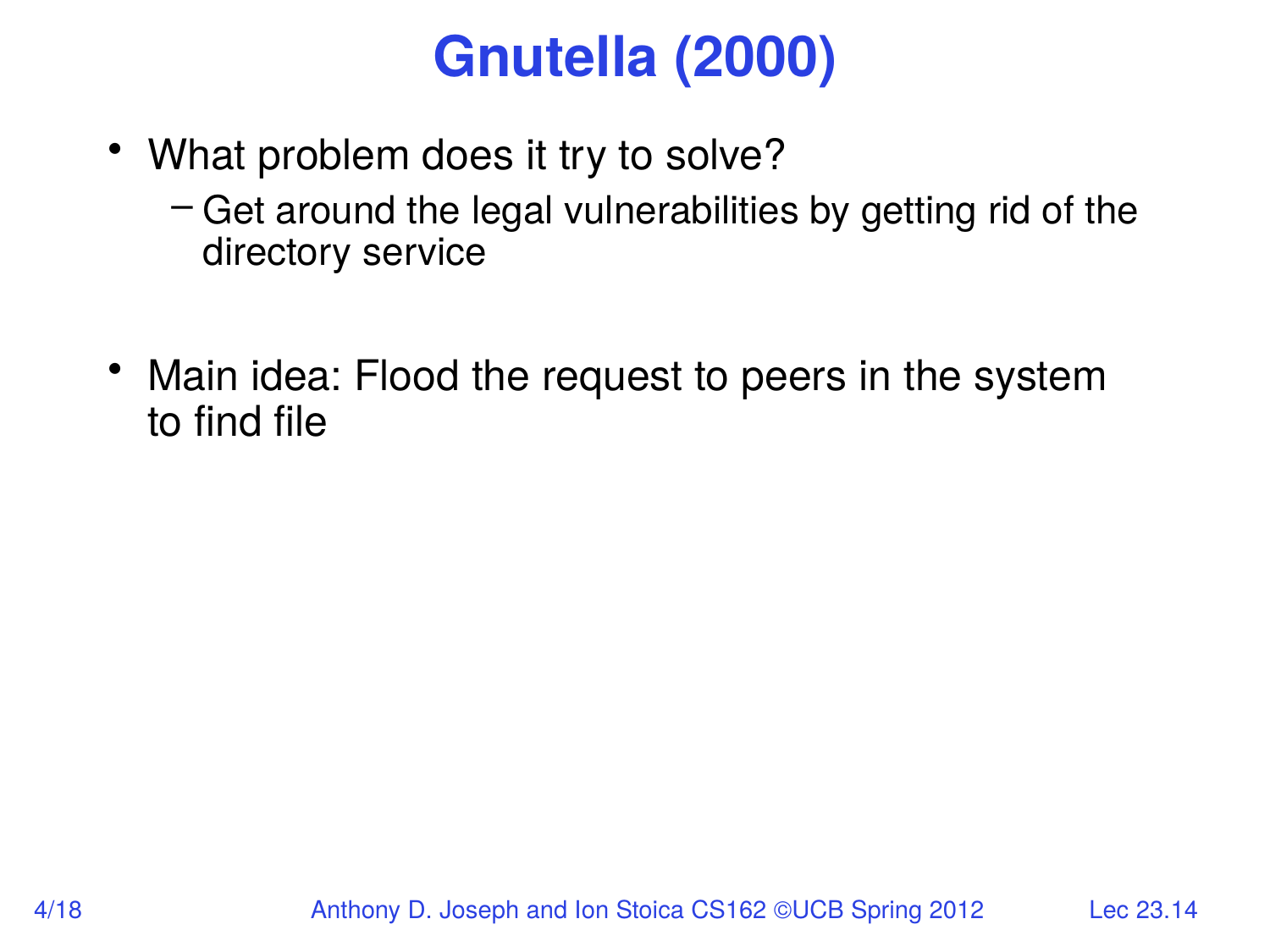

# Gnutella (2000)
What problem does it try to solve?
Get around the legal vulnerabilities by getting rid of the directory service

Main idea: Flood the request to peers in the system to find file